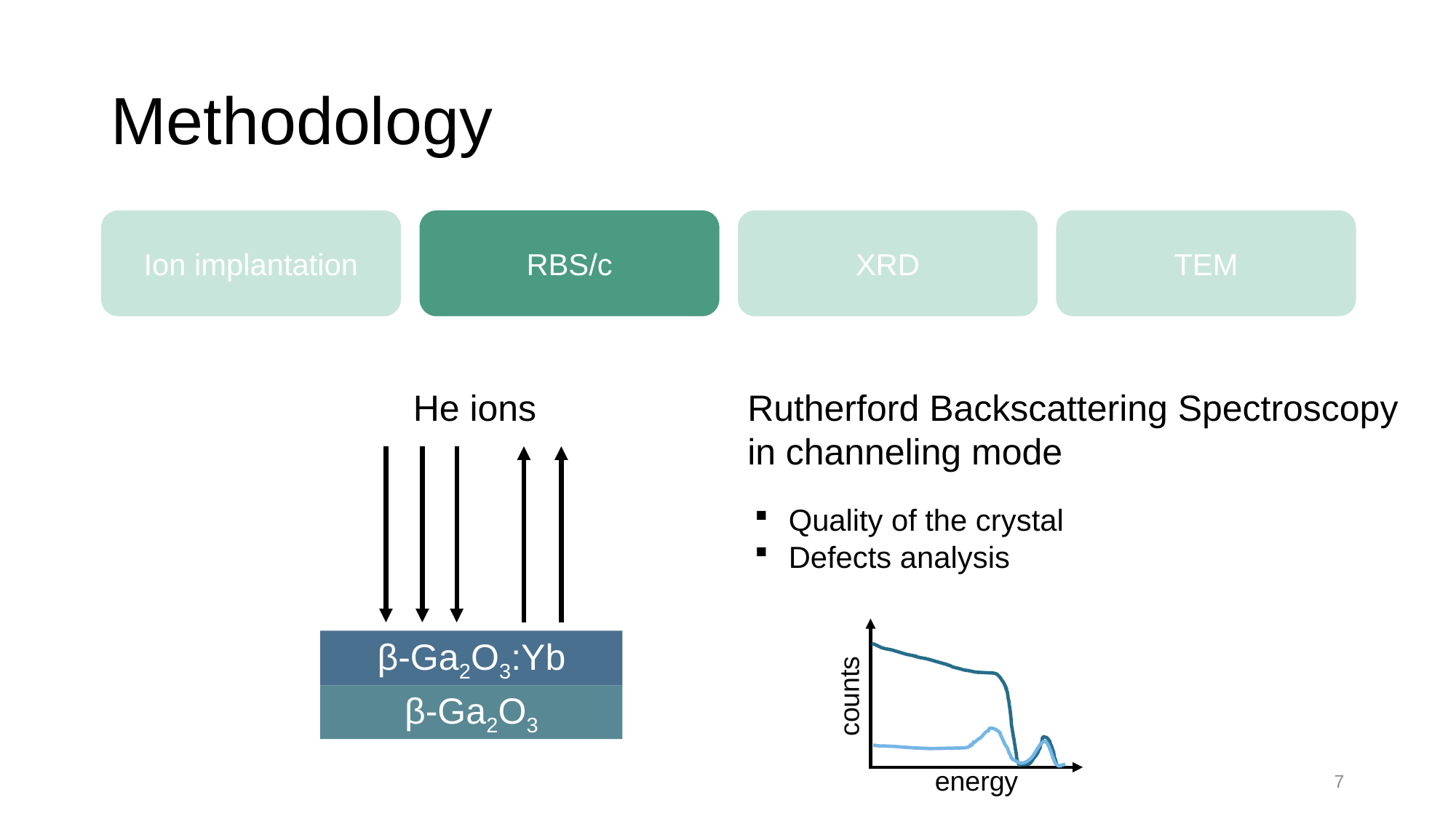

# Methodology
Ion implantation
RBS/c
XRD
TEM
He ions
Rutherford Backscattering Spectroscopy in channeling mode
Quality of the crystal
Defects analysis
β-Ga2O3:Yb
β-Ga2O3

counts

energy
7